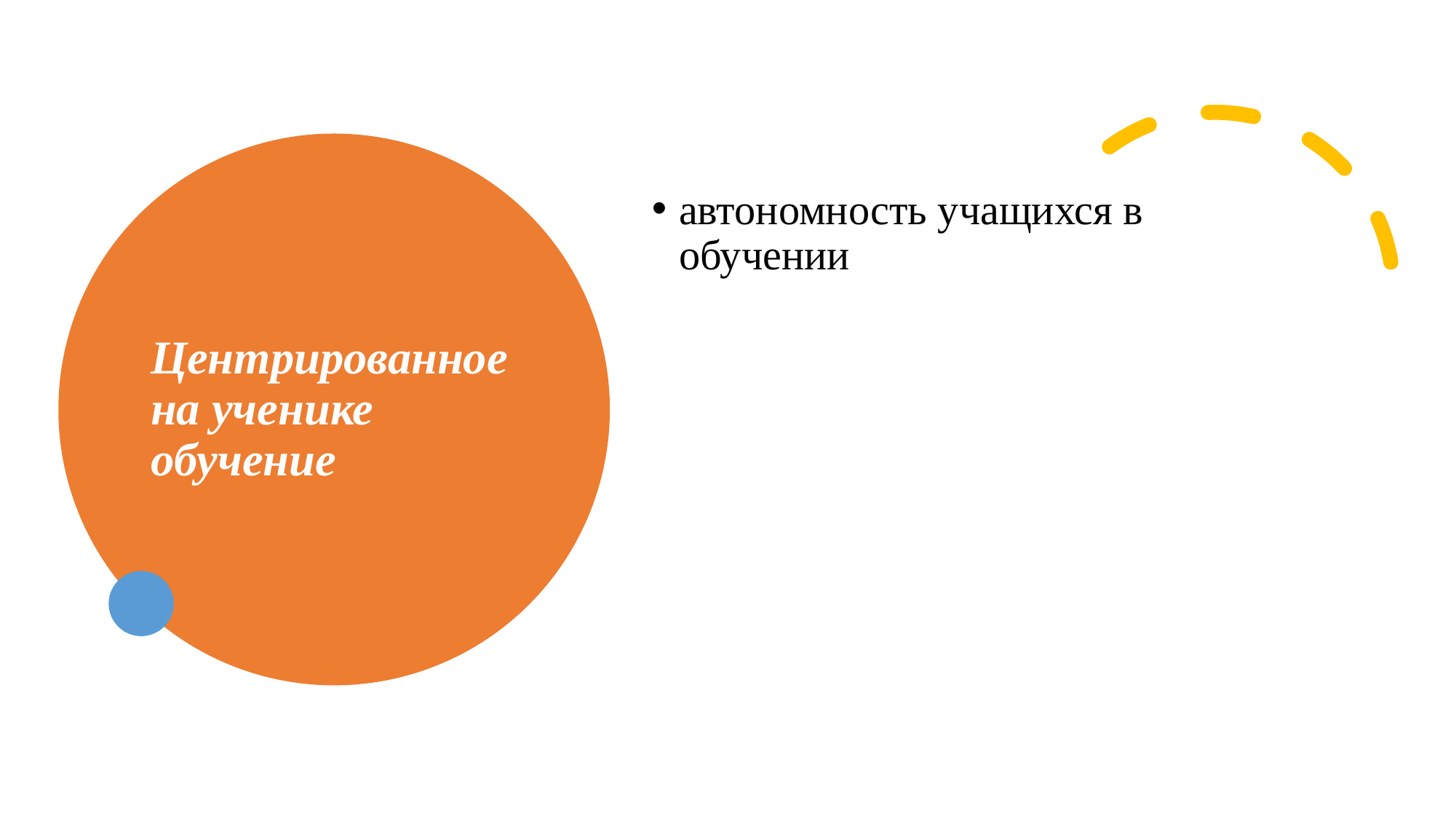

# Центрированное на ученике обучение
автономность учащихся в обучении